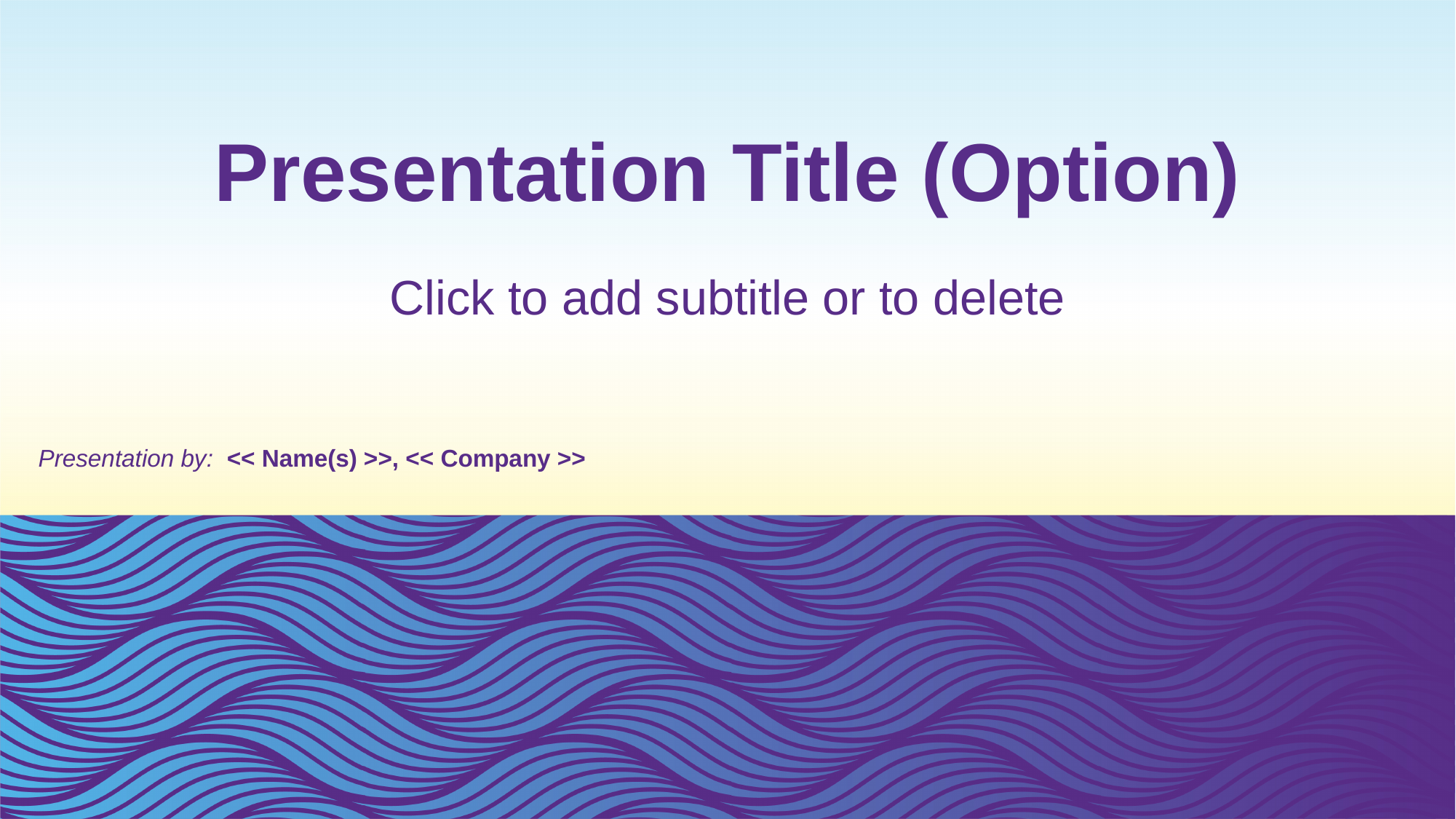

# Presentation Title (Option)
Click to add subtitle or to delete
Presentation by:  << Name(s) >>, << Company >>